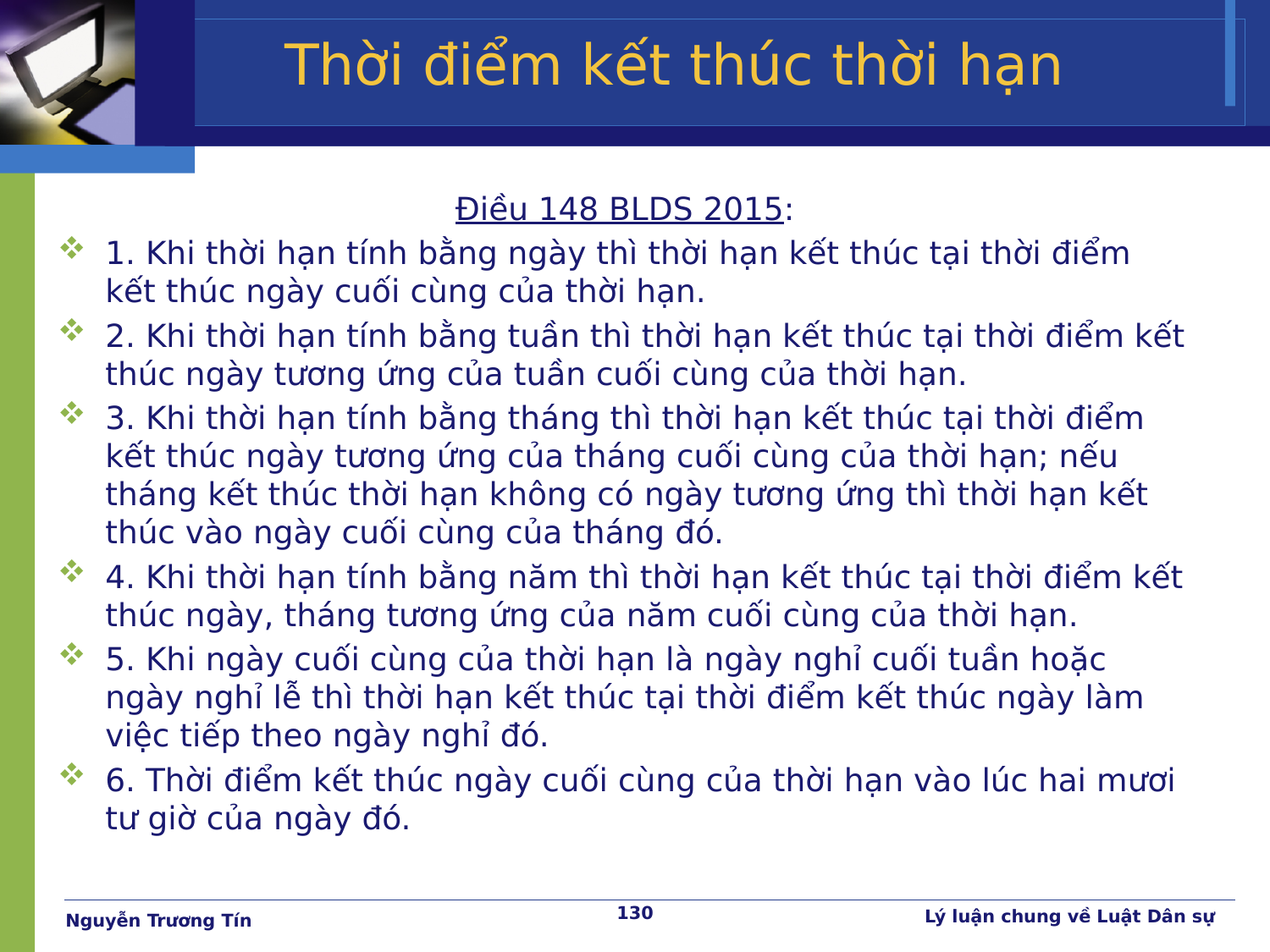

# Thời điểm kết thúc thời hạn
Điều 148 BLDS 2015:
1. Khi thời hạn tính bằng ngày thì thời hạn kết thúc tại thời điểm kết thúc ngày cuối cùng của thời hạn.
2. Khi thời hạn tính bằng tuần thì thời hạn kết thúc tại thời điểm kết thúc ngày tương ứng của tuần cuối cùng của thời hạn.
3. Khi thời hạn tính bằng tháng thì thời hạn kết thúc tại thời điểm kết thúc ngày tương ứng của tháng cuối cùng của thời hạn; nếu tháng kết thúc thời hạn không có ngày tương ứng thì thời hạn kết thúc vào ngày cuối cùng của tháng đó.
4. Khi thời hạn tính bằng năm thì thời hạn kết thúc tại thời điểm kết thúc ngày, tháng tương ứng của năm cuối cùng của thời hạn.
5. Khi ngày cuối cùng của thời hạn là ngày nghỉ cuối tuần hoặc ngày nghỉ lễ thì thời hạn kết thúc tại thời điểm kết thúc ngày làm việc tiếp theo ngày nghỉ đó.
6. Thời điểm kết thúc ngày cuối cùng của thời hạn vào lúc hai mươi tư giờ của ngày đó.
130
Lý luận chung về Luật Dân sự
Nguyễn Trương Tín